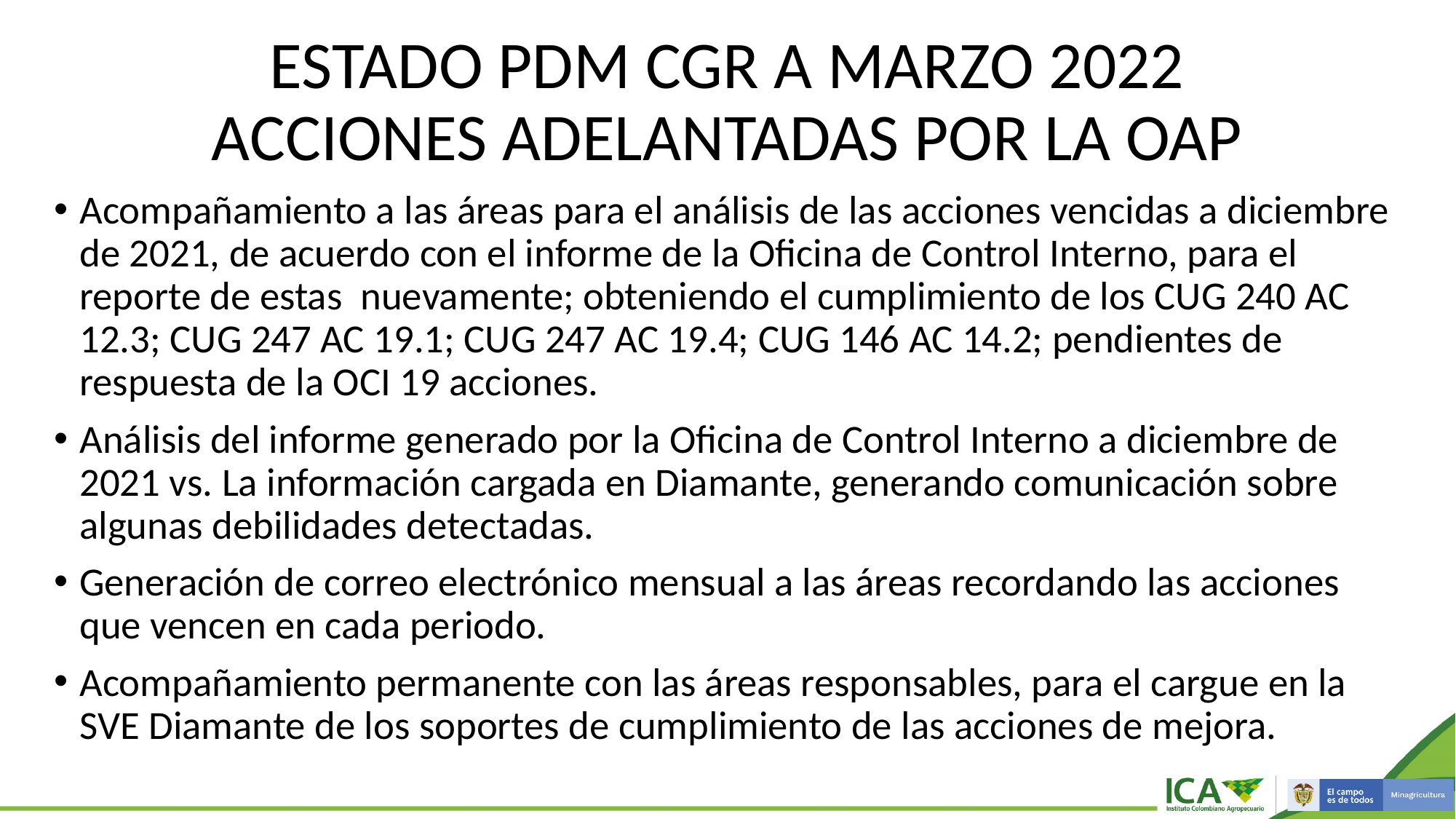

# ESTADO PDM CGR A MARZO 2022 ACCIONES ADELANTADAS POR LA OAP
Acompañamiento a las áreas para el análisis de las acciones vencidas a diciembre de 2021, de acuerdo con el informe de la Oficina de Control Interno, para el reporte de estas  nuevamente; obteniendo el cumplimiento de los CUG 240 AC 12.3; CUG 247 AC 19.1; CUG 247 AC 19.4; CUG 146 AC 14.2; pendientes de respuesta de la OCI 19 acciones.
Análisis del informe generado por la Oficina de Control Interno a diciembre de 2021 vs. La información cargada en Diamante, generando comunicación sobre algunas debilidades detectadas.
Generación de correo electrónico mensual a las áreas recordando las acciones que vencen en cada periodo.
Acompañamiento permanente con las áreas responsables, para el cargue en la SVE Diamante de los soportes de cumplimiento de las acciones de mejora.